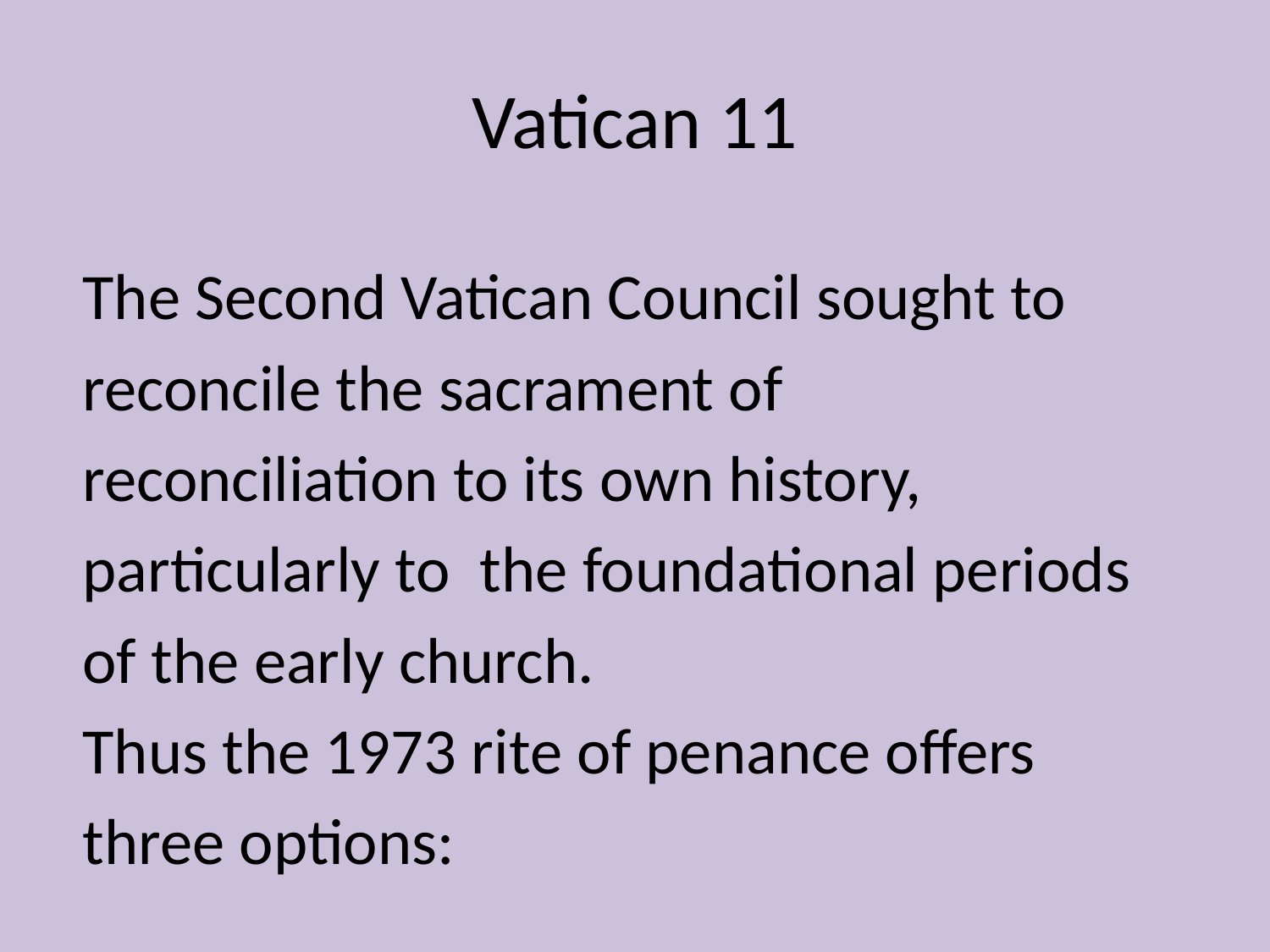

# Vatican 11

The Second Vatican Council sought to
reconcile the sacrament of
reconciliation to its own history,
particularly to  the foundational periods
of the early church.
Thus the 1973 rite of penance offers
three options: